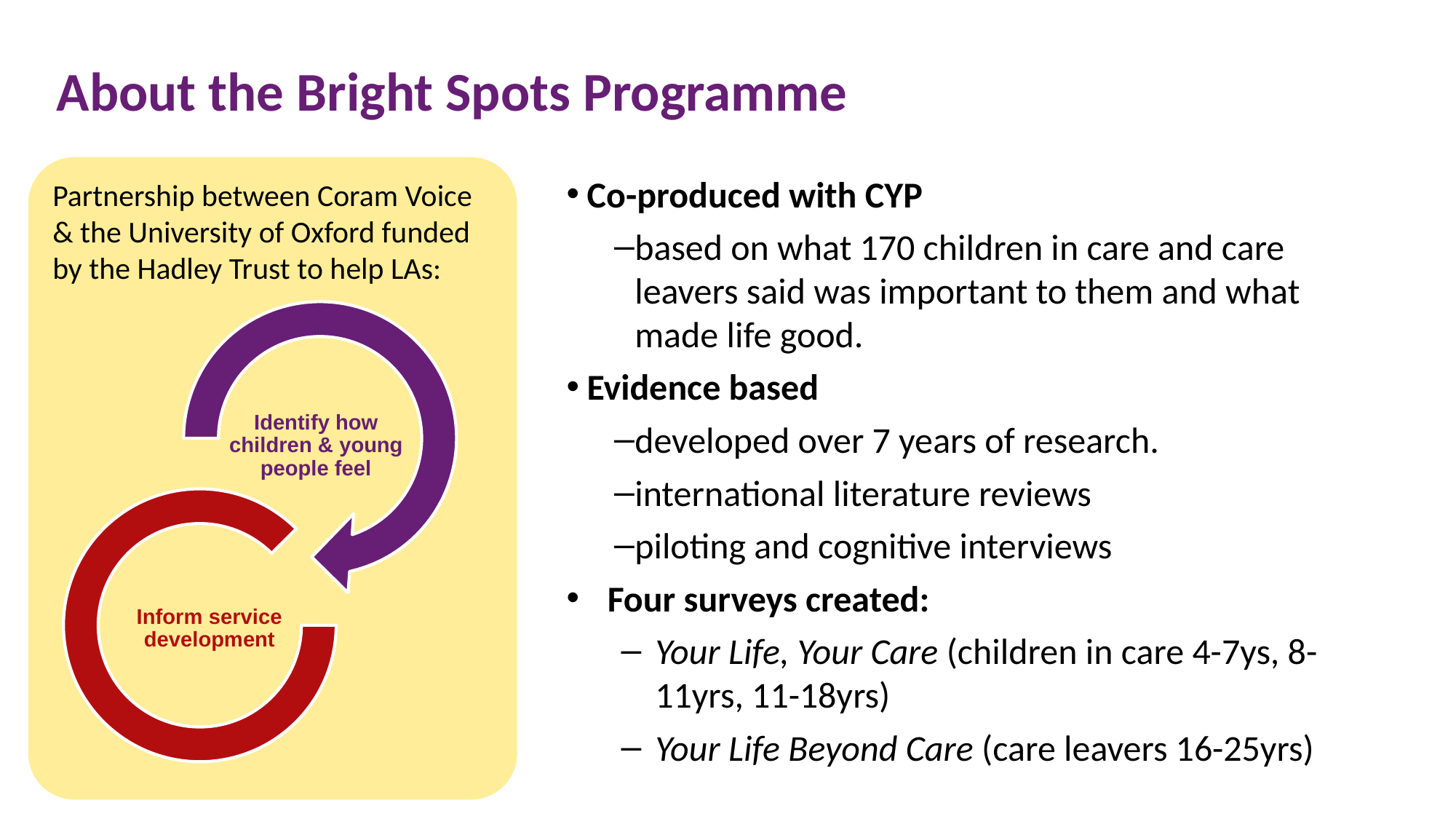

# About the Bright Spots Programme
Partnership between Coram Voice & the University of Oxford funded by the Hadley Trust to help LAs:
Co-produced with CYP
based on what 170 children in care and care leavers said was important to them and what  made life good.
Evidence based
developed over 7 years of research.
international literature reviews
piloting and cognitive interviews
Four surveys created:
Your Life, Your Care (children in care 4-7ys, 8-11yrs, 11-18yrs)
Your Life Beyond Care (care leavers 16-25yrs)

Identify how children & young people feel
Inform service development